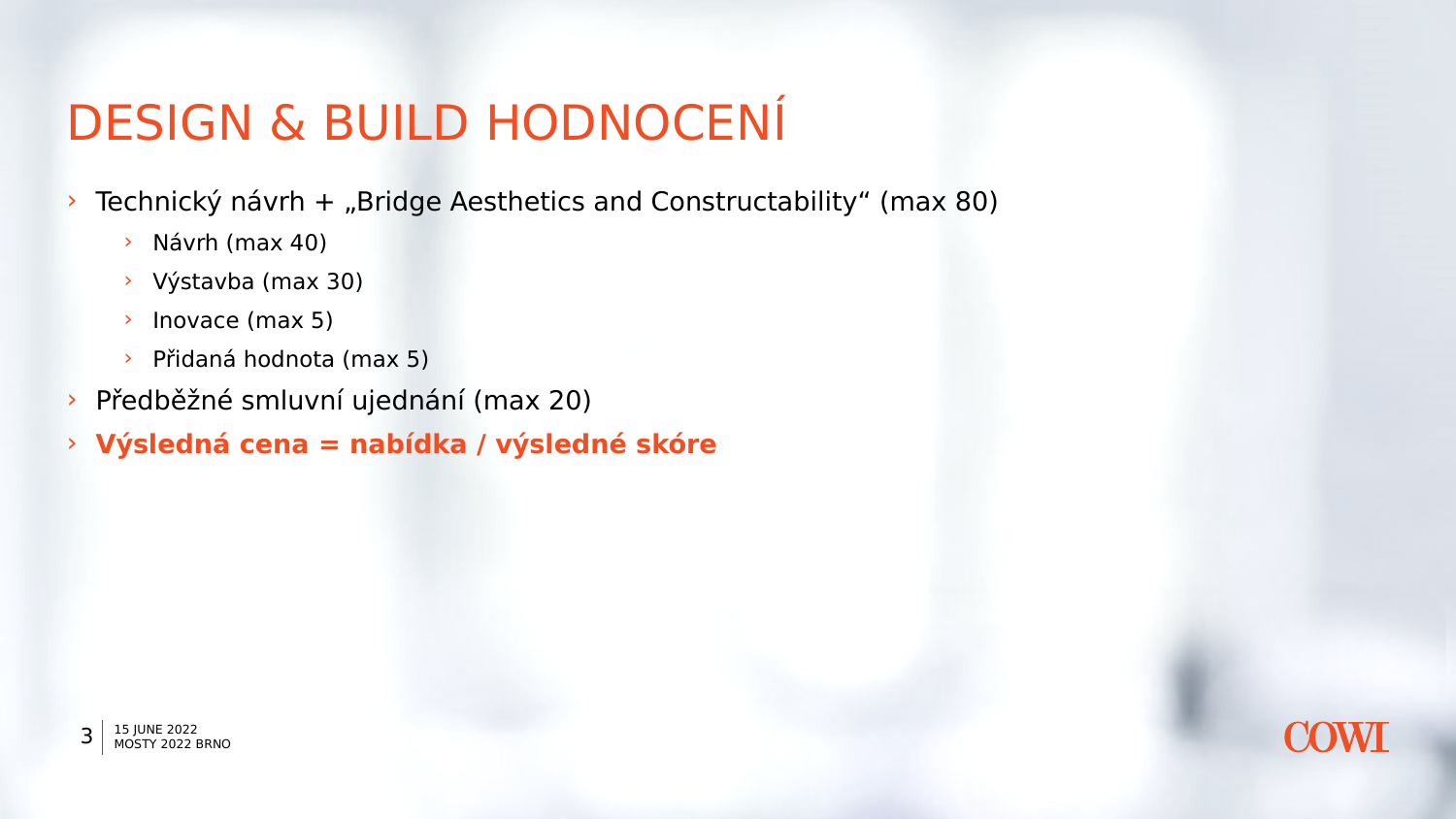

# DESIGN & BUILD HODNOCENÍ
Technický návrh + „Bridge Aesthetics and Constructability“ (max 80)
Návrh (max 40)
Výstavba (max 30)
Inovace (max 5)
Přidaná hodnota (max 5)
Předběžné smluvní ujednání (max 20)
Výsledná cena = nabídka / výsledné skóre
3
15 June 2022
MOSTY 2022 BRNO